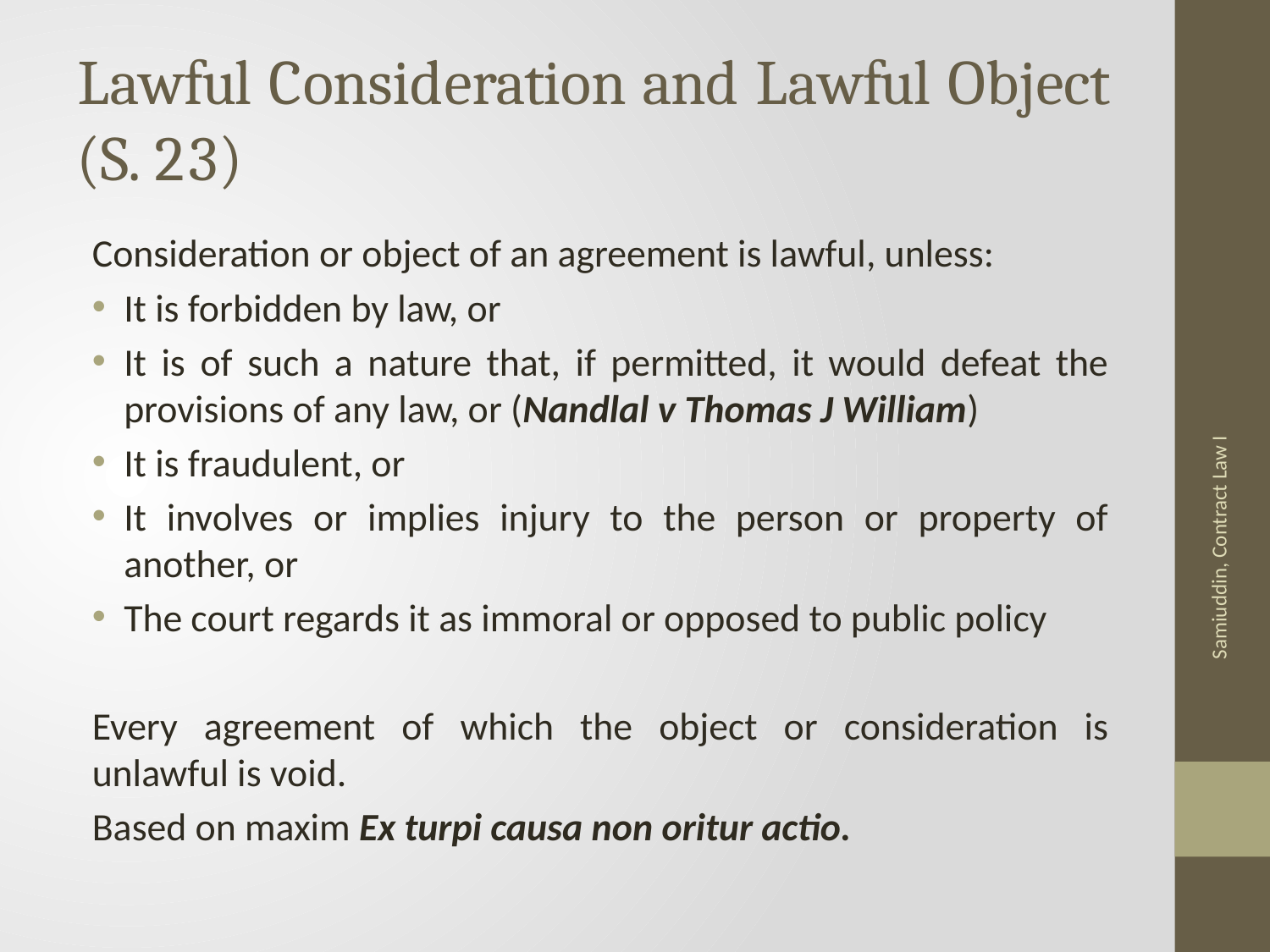

# Lawful Consideration and Lawful Object (S. 23)
Consideration or object of an agreement is lawful, unless:
It is forbidden by law, or
It is of such a nature that, if permitted, it would defeat the provisions of any law, or (Nandlal v Thomas J William)
It is fraudulent, or
It involves or implies injury to the person or property of another, or
The court regards it as immoral or opposed to public policy

Every agreement of which the object or consideration is unlawful is void.
Based on maxim Ex turpi causa non oritur actio.
Samiuddin, Contract Law I